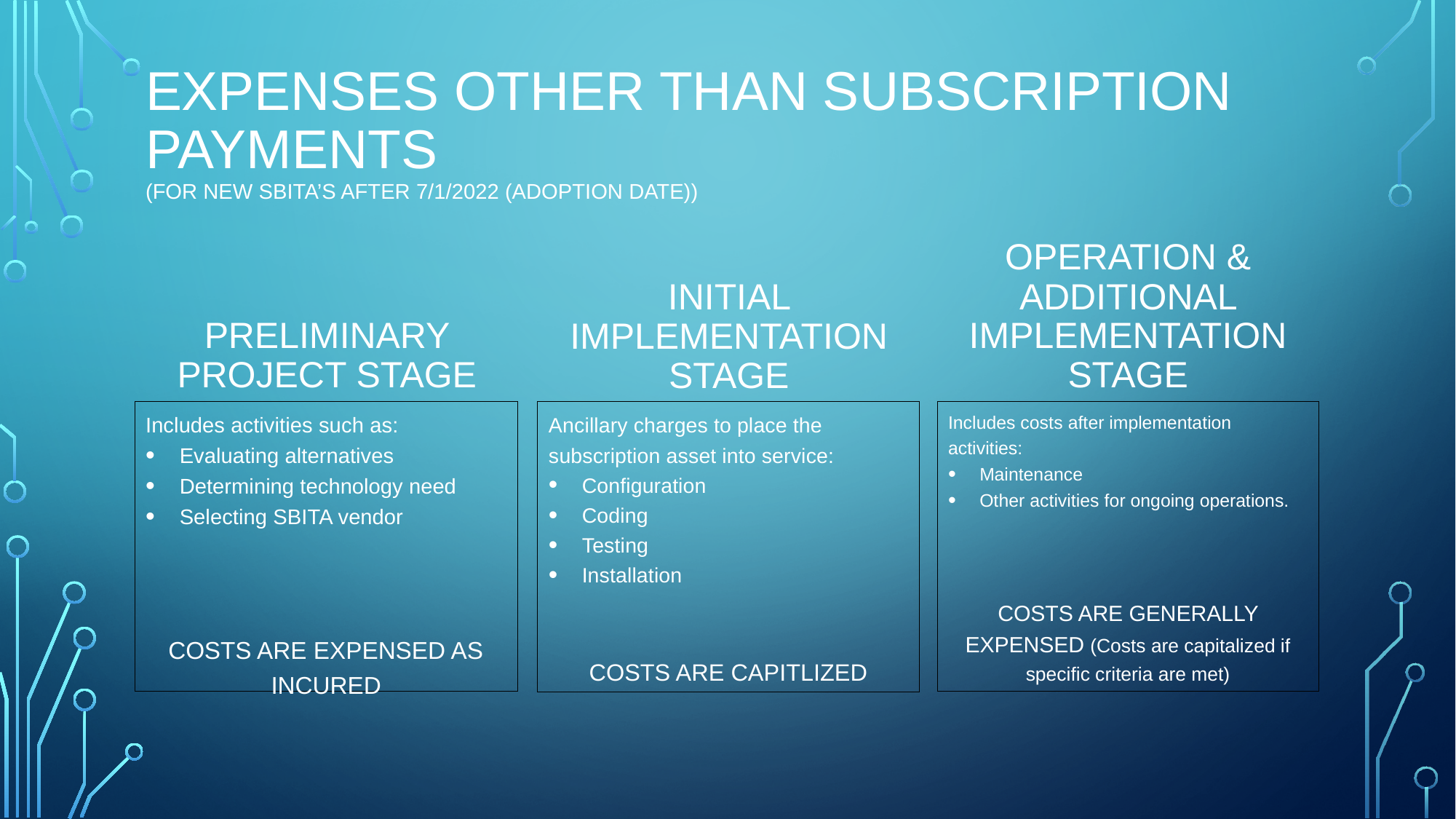

# Expenses other than subscription payments (For new SBITA’s after 7/1/2022 (adoption date))
Preliminary project stage
Operation & additional implementation stage
Initial implementation stage
Includes activities such as:
Evaluating alternatives
Determining technology need
Selecting SBITA vendor

COSTS ARE EXPENSED AS INCURED
Includes costs after implementation activities:
Maintenance
Other activities for ongoing operations.

COSTS ARE GENERALLY EXPENSED (Costs are capitalized if specific criteria are met)

Ancillary charges to place the subscription asset into service:
Configuration
Coding
Testing
Installation

COSTS ARE CAPITLIZED